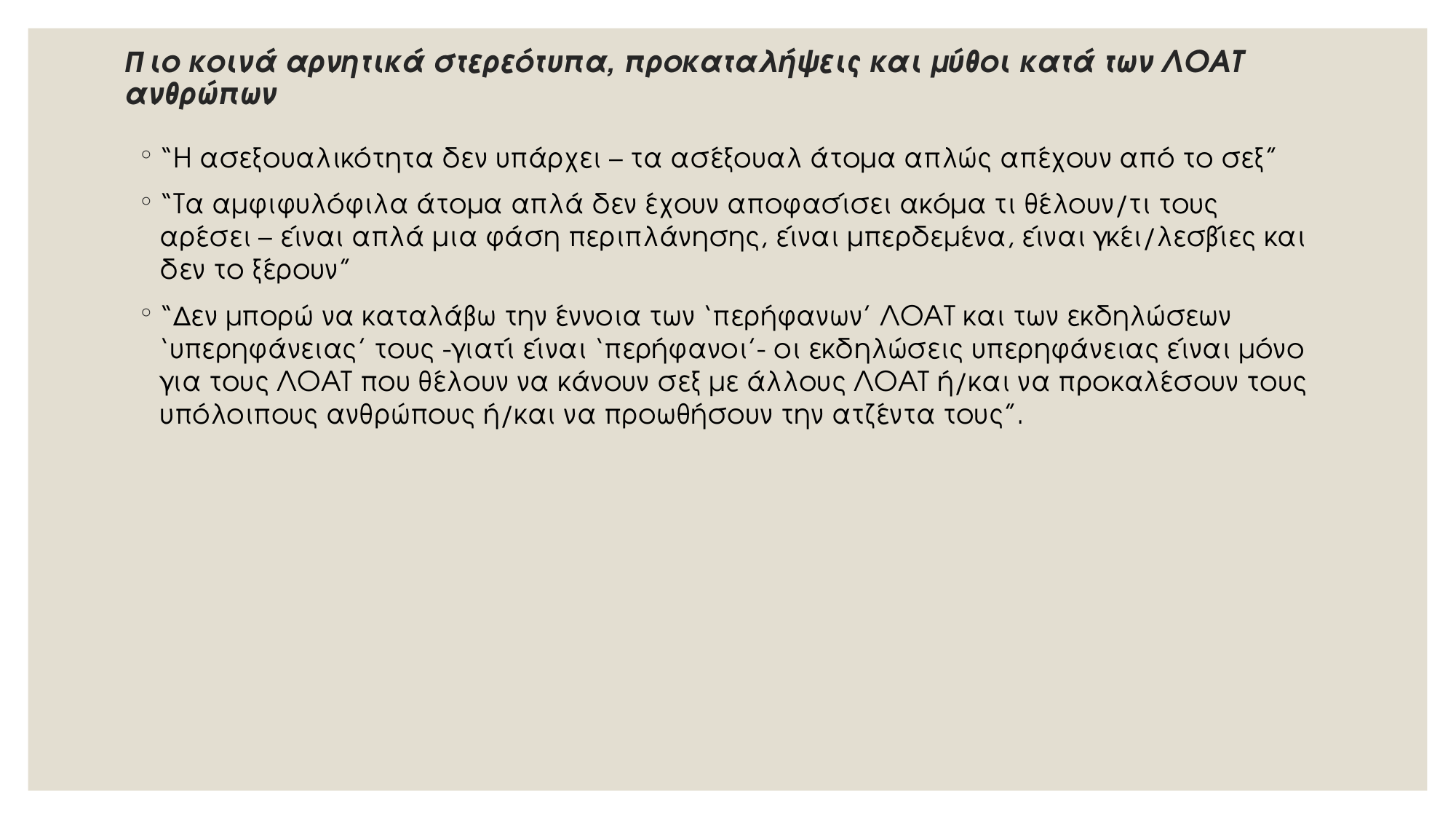

# Πιο κοινά αρνητικά στερεότυπα, προκαταλήψεις και μύθοι κατά των ΛΟΑΤ ανθρώπων
“Η ασεξουαλικότητα δεν υπάρχει – τα ασέξουαλ άτομα απλώς απέχουν από το σεξ”
“Τα αμφιφυλόφιλα άτομα απλά δεν έχουν αποφασίσει ακόμα τι θέλουν/τι τους αρέσει – είναι απλά μια φάση περιπλάνησης, είναι μπερδεμένα, είναι γκέι/λεσβίες και δεν το ξέρουν”
“Δεν μπορώ να καταλάβω την έννοια των ‘περήφανων’ ΛΟΑΤ και των εκδηλώσεων ‘υπερηφάνειας’ τους -γιατί είναι ‘περήφανοι’- οι εκδηλώσεις υπερηφάνειας είναι μόνο για τους ΛΟΑΤ που θέλουν να κάνουν σεξ με άλλους ΛΟΑΤ ή/και να προκαλέσουν τους υπόλοιπους ανθρώπους ή/και να προωθήσουν την ατζέντα τους”.